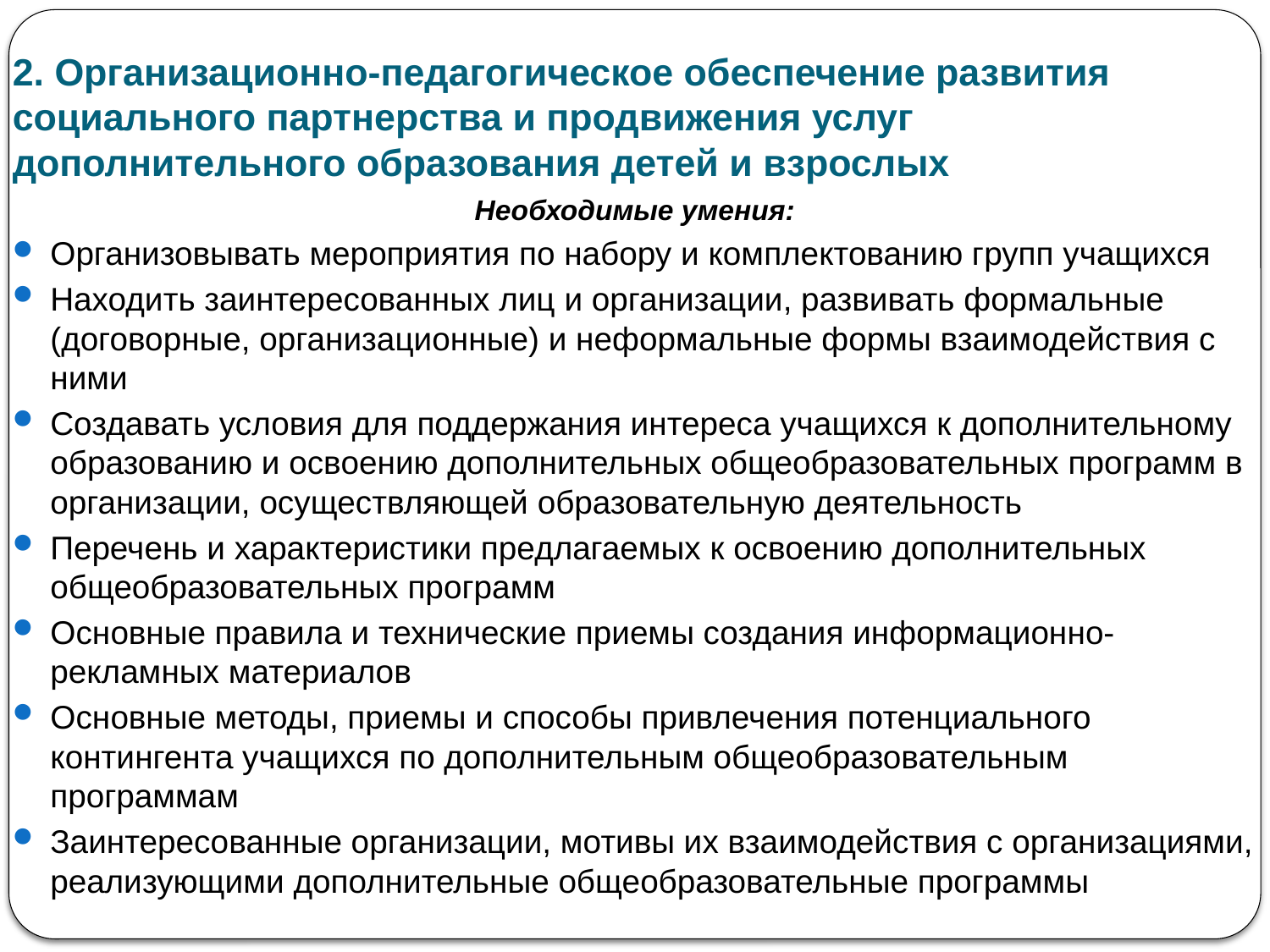

# 2. Организационно-педагогическое обеспечение развития социального партнерства и продвижения услуг дополнительного образования детей и взрослых
Необходимые умения:
Организовывать мероприятия по набору и комплектованию групп учащихся
Находить заинтересованных лиц и организации, развивать формальные (договорные, организационные) и неформальные формы взаимодействия с ними
Создавать условия для поддержания интереса учащихся к дополнительному образованию и освоению дополнительных общеобразовательных программ в организации, осуществляющей образовательную деятельность
Перечень и характеристики предлагаемых к освоению дополнительных общеобразовательных программ
Основные правила и технические приемы создания информационно-рекламных материалов
Основные методы, приемы и способы привлечения потенциального контингента учащихся по дополнительным общеобразовательным программам
Заинтересованные организации, мотивы их взаимодействия с организациями, реализующими дополнительные общеобразовательные программы